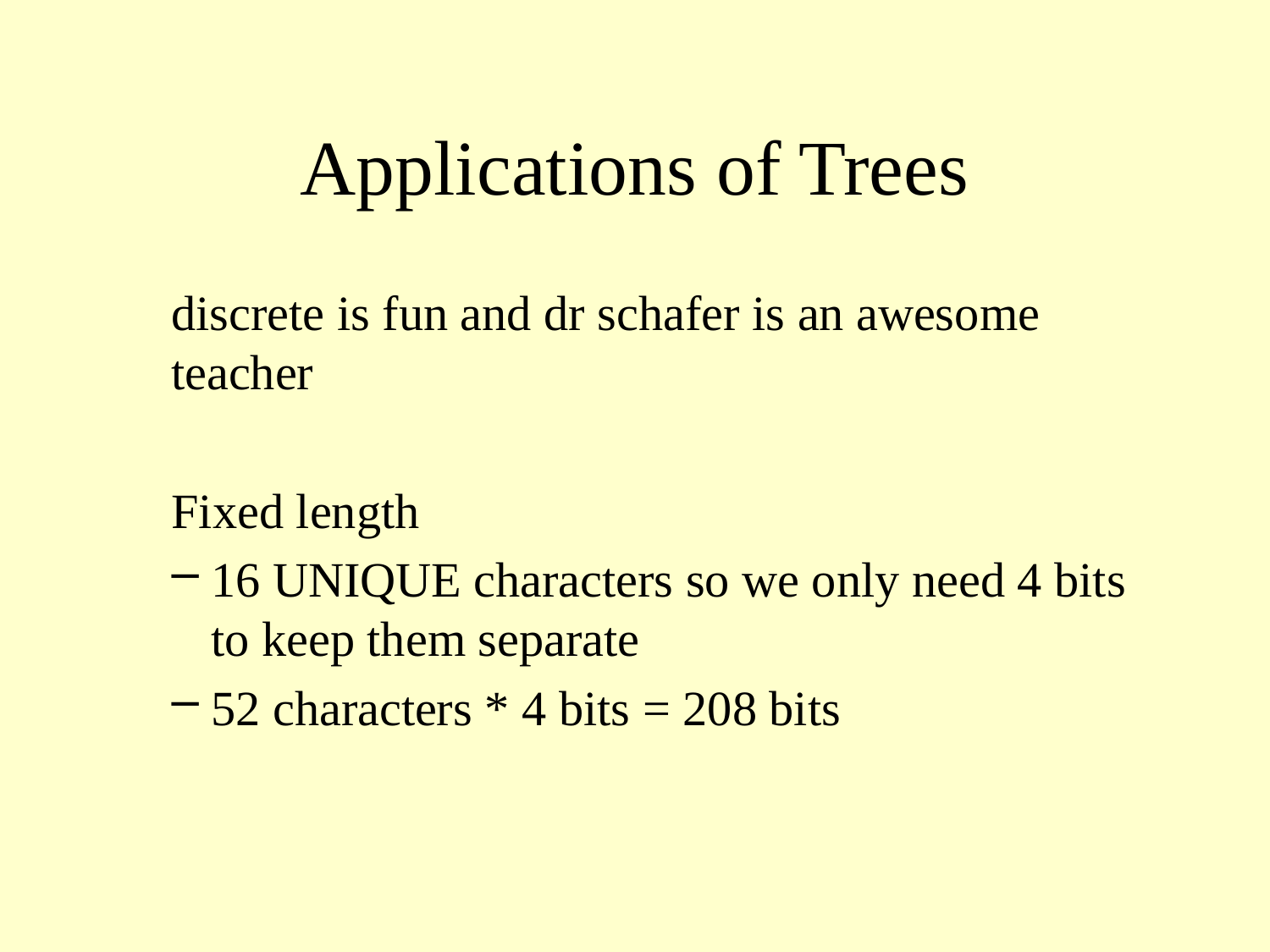

# Applications of Trees
discrete is fun and dr schafer is an awesome teacher

Fixed length
16 UNIQUE characters so we only need 4 bits to keep them separate
52 characters * 4 bits = 208 bits